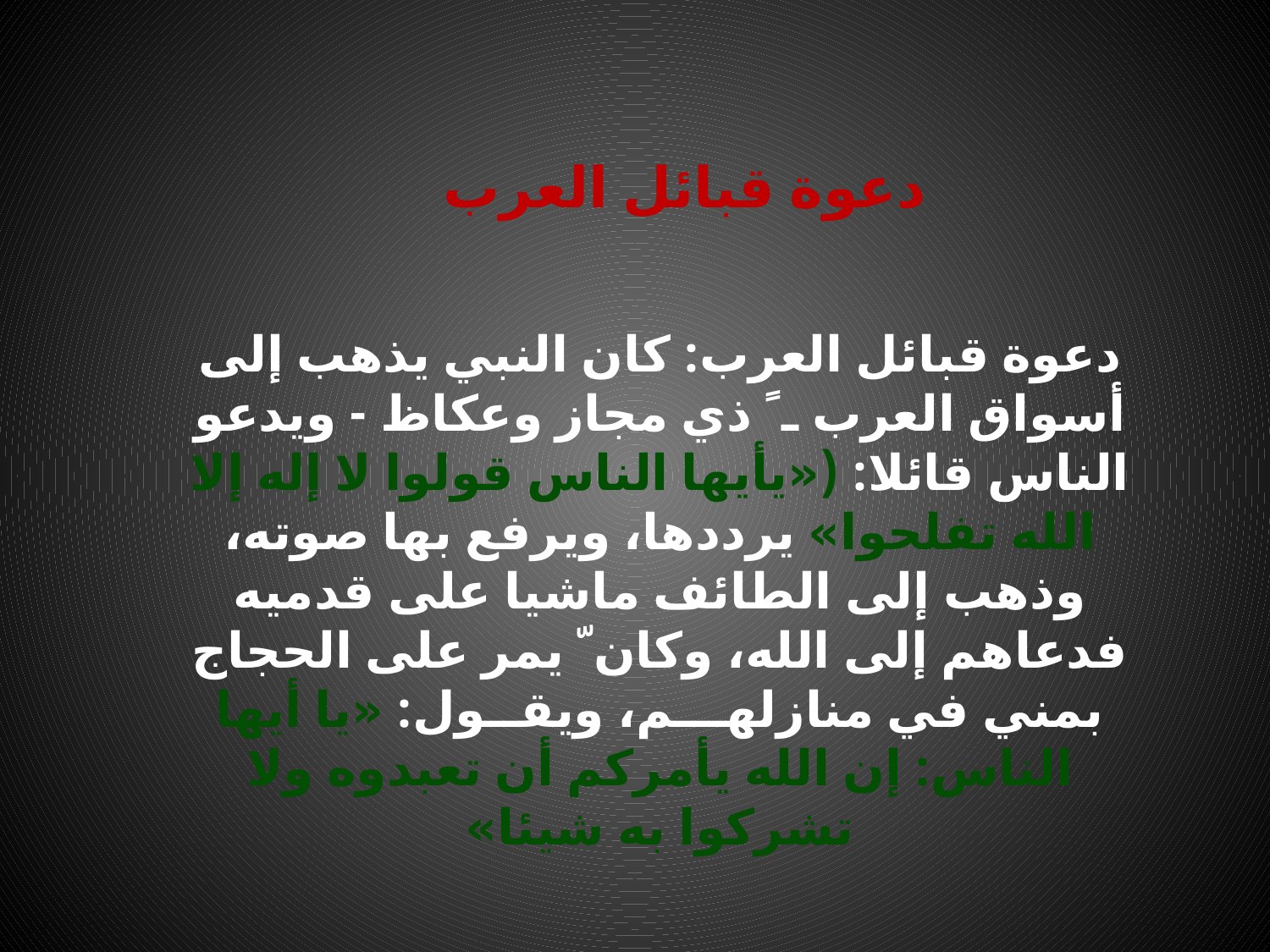

دعوة قبائل العرب
دعوة قبائل العرب: كان النبي يذهب إلى أسواق العرب ـ ً ذي مجاز وعكاظ - ويدعو الناس قائلا: («يأيها الناس قولوا لا إله إلا الله تفلحوا» يرددها، ويرفع بها صوته، وذهب إلى الطائف ماشيا على قدميه فدعاهم إلى الله، وكان ّ يمر على الحجاج بمني في منازلهـــم، ويقــول: «يا أيها الناس: إن الله يأمركم أن تعبدوه ولا تشركوا به شيئا»